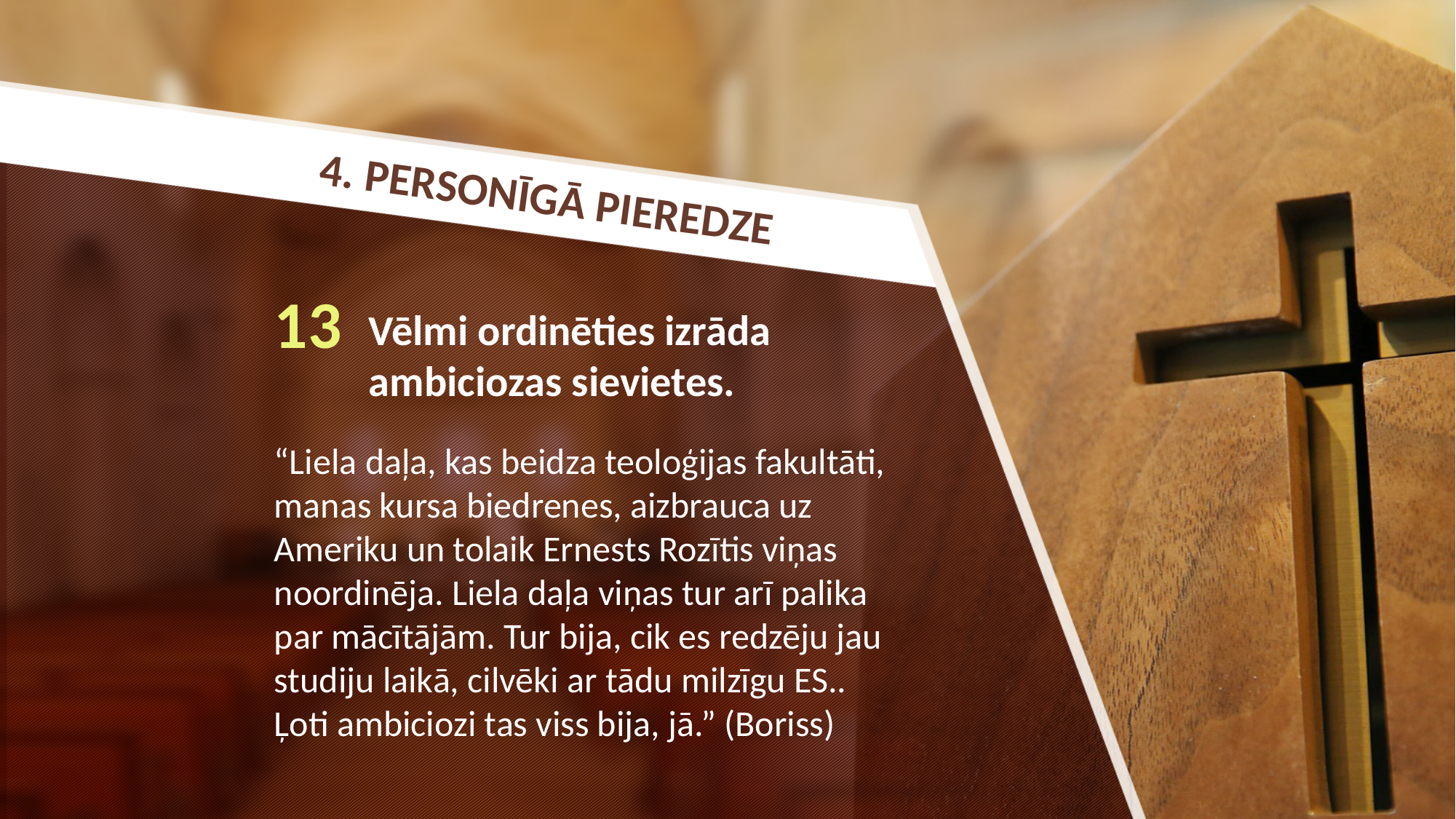

4. PERSONĪGĀ PIEREDZE
13
Vēlmi ordinēties izrāda ambiciozas sievietes.
“Liela daļa, kas beidza teoloģijas fakultāti, manas kursa biedrenes, aizbrauca uz Ameriku un tolaik Ernests Rozītis viņas noordinēja. Liela daļa viņas tur arī palika par mācītājām. Tur bija, cik es redzēju jau studiju laikā, cilvēki ar tādu milzīgu ES.. Ļoti ambiciozi tas viss bija, jā.” (Boriss)